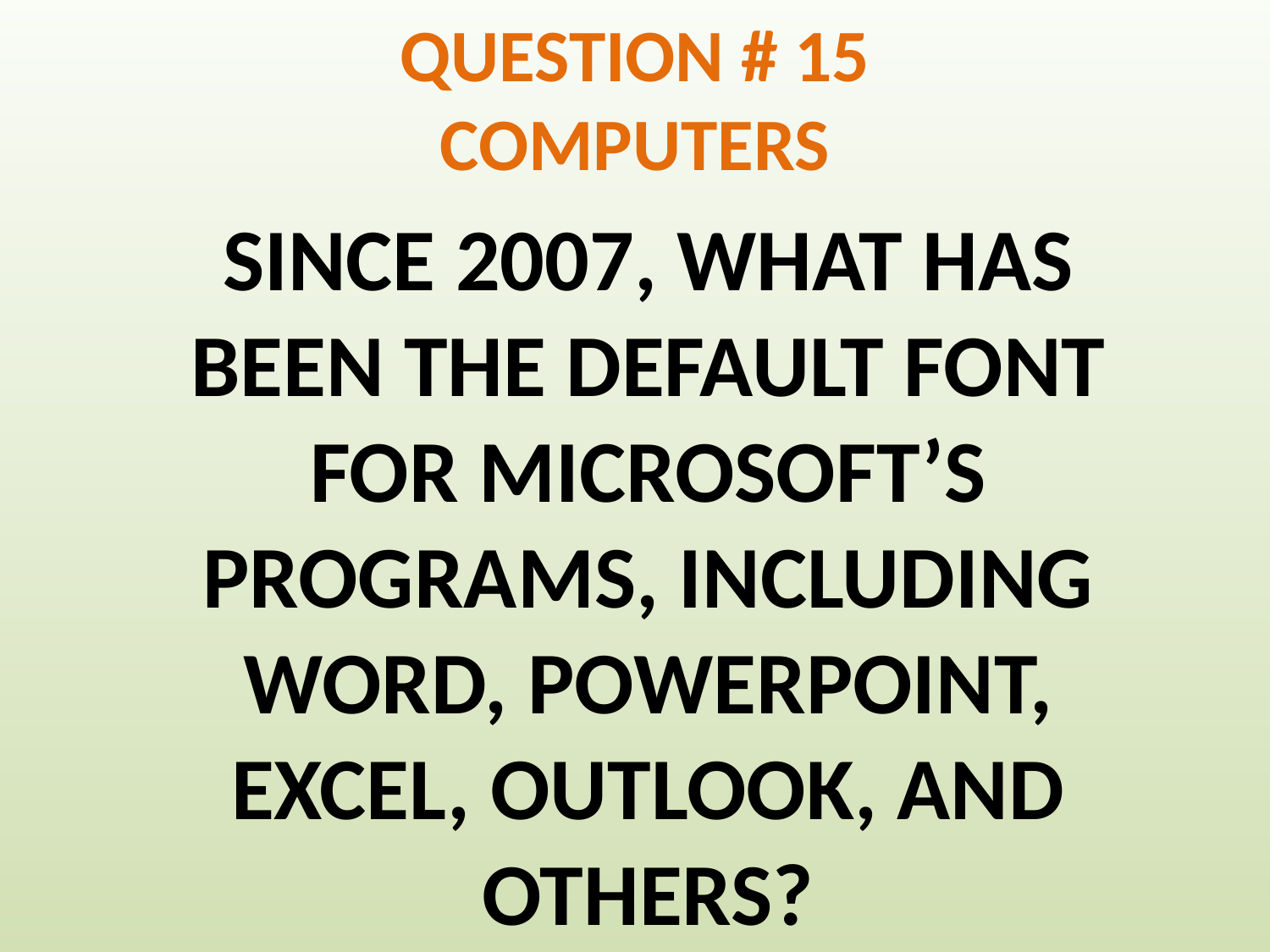

QUESTION # 15
COMPUTERS
SINCE 2007, WHAT HAS BEEN THE DEFAULT FONT FOR MICROSOFT’S PROGRAMS, INCLUDING WORD, POWERPOINT, EXCEL, OUTLOOK, AND OTHERS?